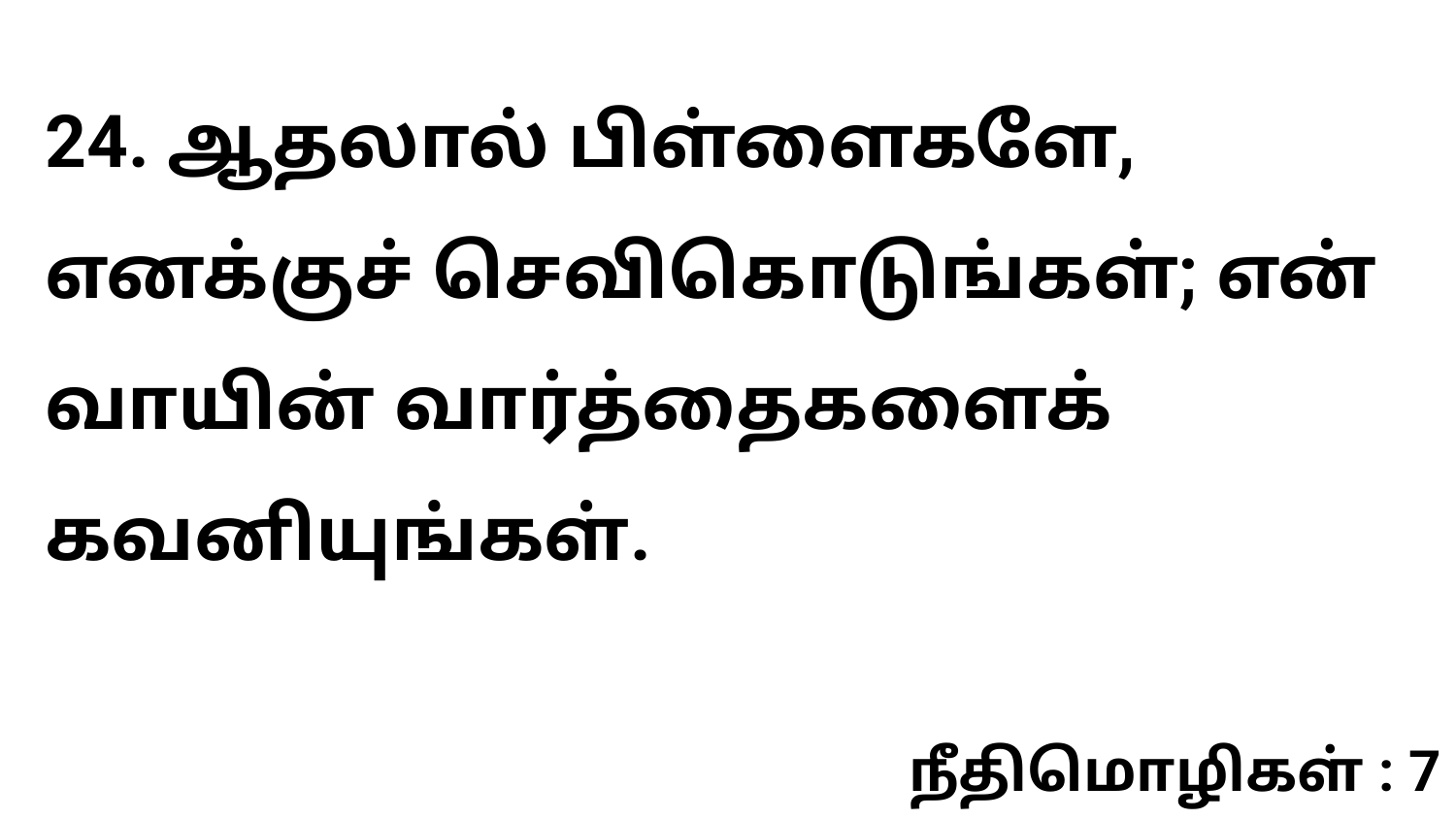

24. ஆதலால் பிள்ளைகளே, எனக்குச் செவிகொடுங்கள்; என் வாயின் வார்த்தைகளைக் கவனியுங்கள்.
நீதிமொழிகள் : 7